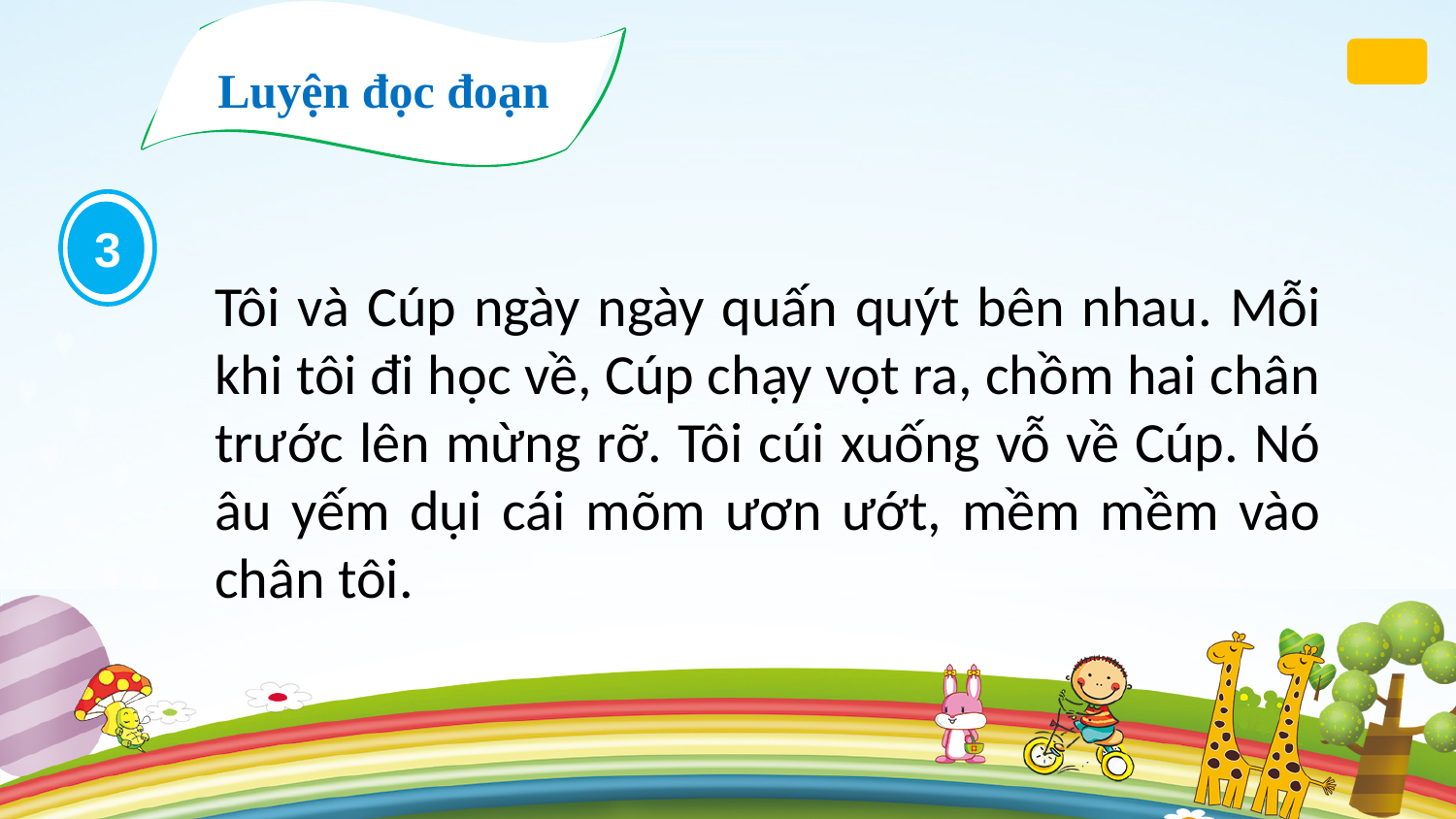

Luyện đọc đoạn

3
Tôi và Cúp ngày ngày quấn quýt bên nhau. Mỗi khi tôi đi học về, Cúp chạy vọt ra, chồm hai chân trước lên mừng rỡ. Tôi cúi xuống vỗ về Cúp. Nó âu yếm dụi cái mõm ươn ướt, mềm mềm vào chân tôi.